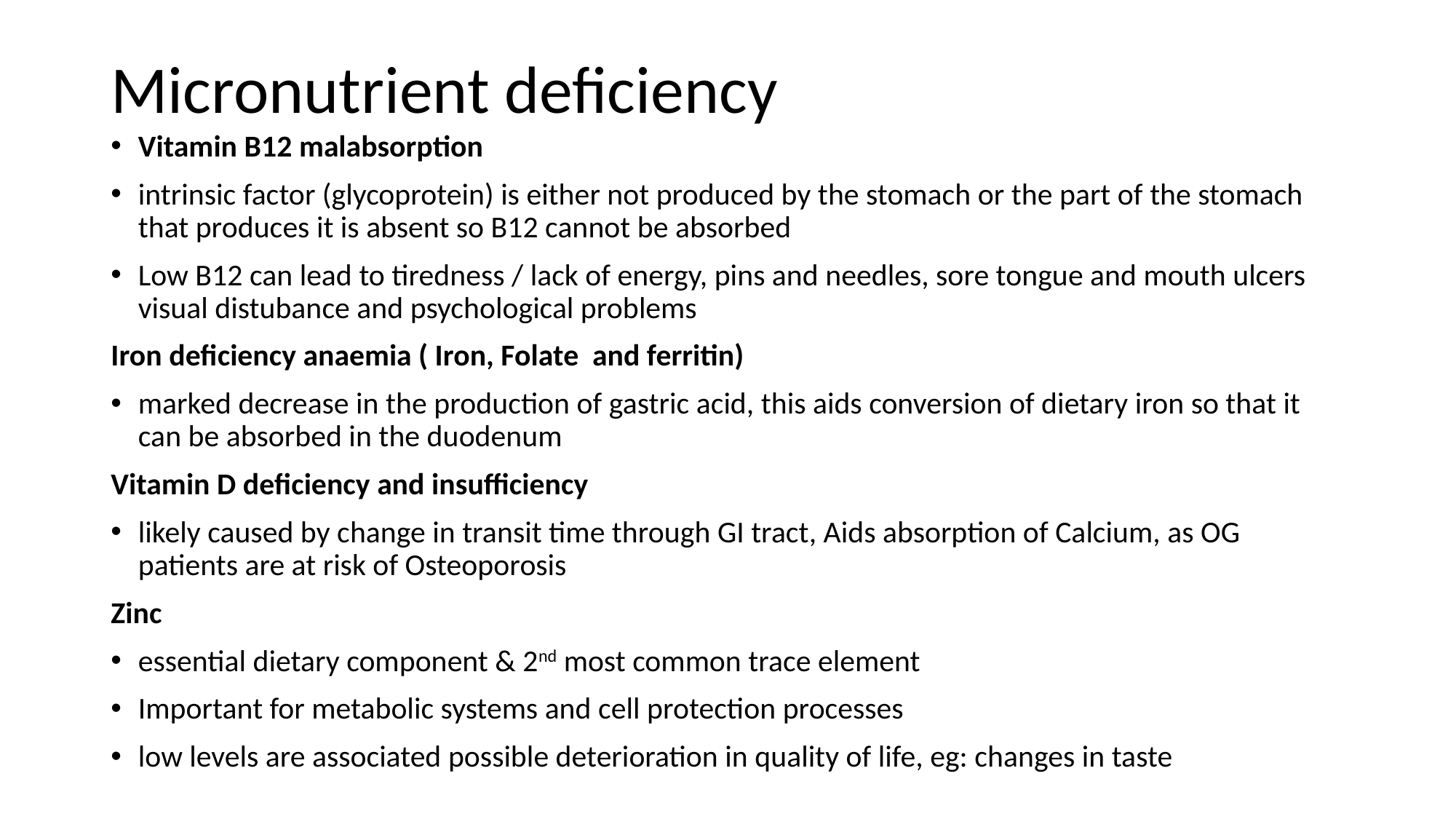

# Micronutrient deficiency
Vitamin B12 malabsorption
intrinsic factor (glycoprotein) is either not produced by the stomach or the part of the stomach that produces it is absent so B12 cannot be absorbed
Low B12 can lead to tiredness / lack of energy, pins and needles, sore tongue and mouth ulcers visual distubance and psychological problems
Iron deficiency anaemia ( Iron, Folate  and ferritin)
marked decrease in the production of gastric acid, this aids conversion of dietary iron so that it can be absorbed in the duodenum
Vitamin D deficiency and insufficiency
likely caused by change in transit time through GI tract, Aids absorption of Calcium, as OG patients are at risk of Osteoporosis
Zinc
essential dietary component & 2nd most common trace element
Important for metabolic systems and cell protection processes
low levels are associated possible deterioration in quality of life, eg: changes in taste